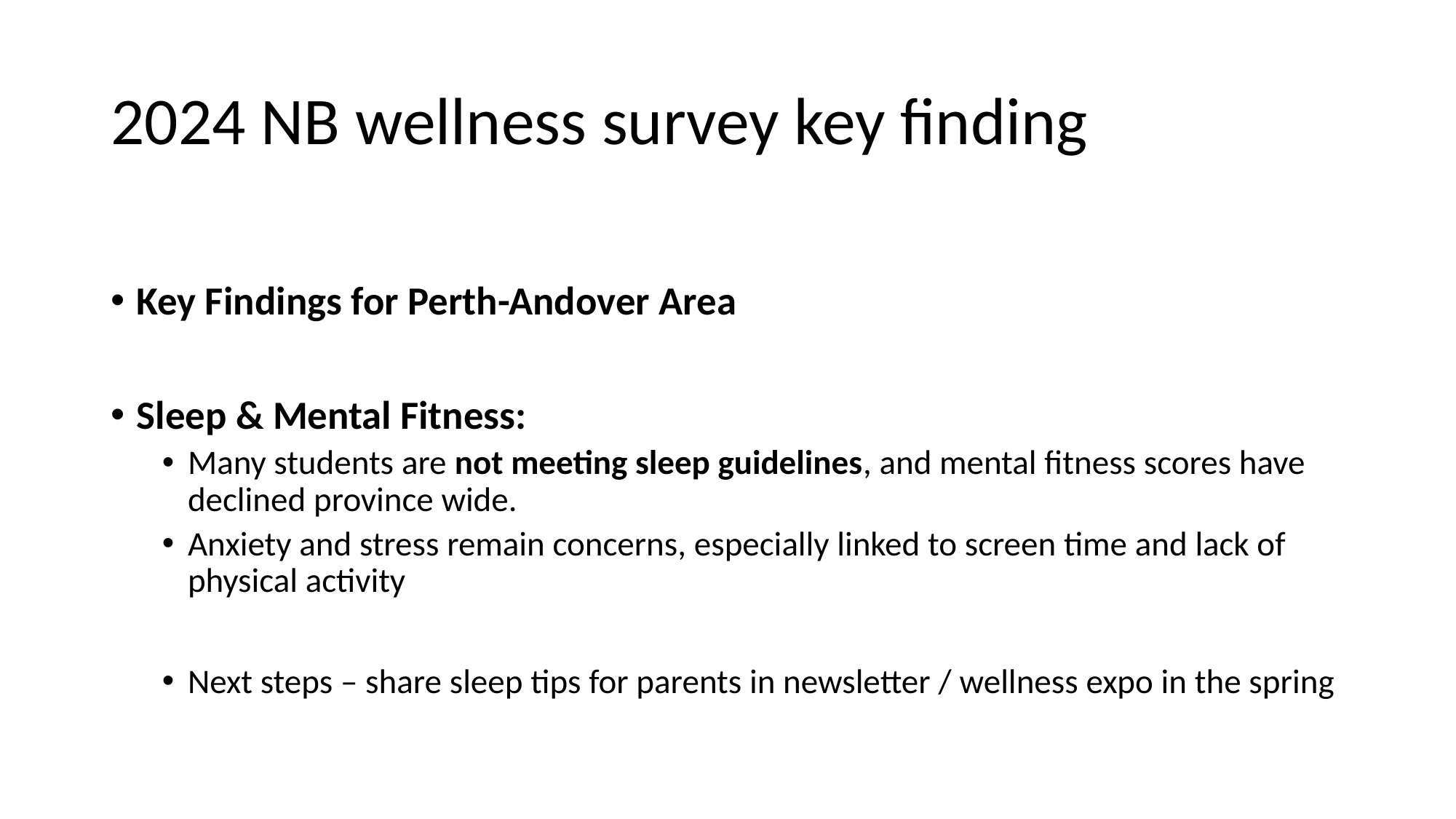

# 2024 NB wellness survey key finding

Key Findings for Perth-Andover Area

Sleep & Mental Fitness:
Many students are not meeting sleep guidelines, and mental fitness scores have declined province wide.
Anxiety and stress remain concerns, especially linked to screen time and lack of physical activity

Next steps – share sleep tips for parents in newsletter / wellness expo in the spring